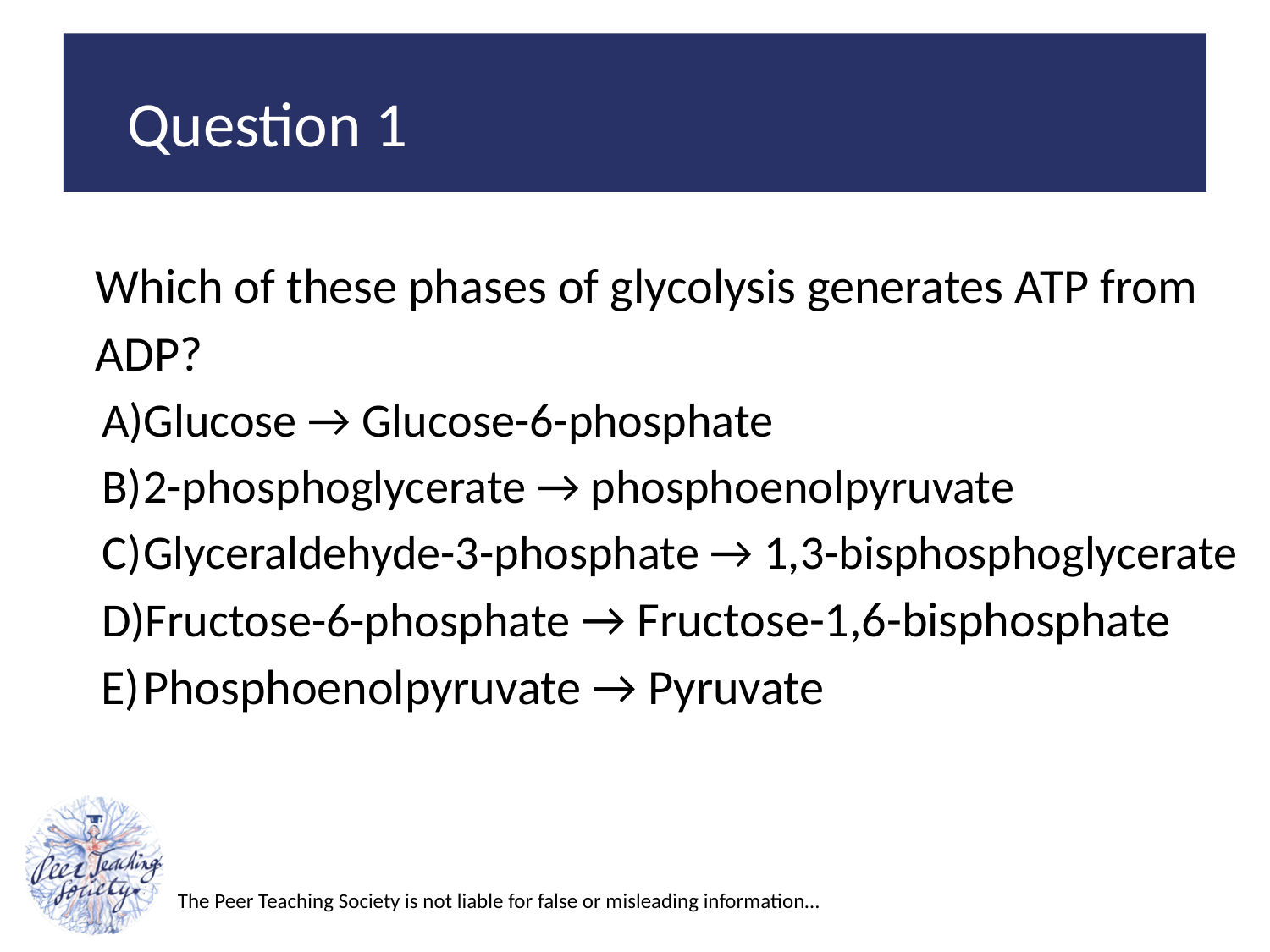

Question 1
Which of these phases of glycolysis generates ATP from ADP?
Glucose → Glucose-6-phosphate
2-phosphoglycerate → phosphoenolpyruvate
Glyceraldehyde-3-phosphate → 1,3-bisphosphoglycerate
Fructose-6-phosphate → Fructose-1,6-bisphosphate
Phosphoenolpyruvate → Pyruvate